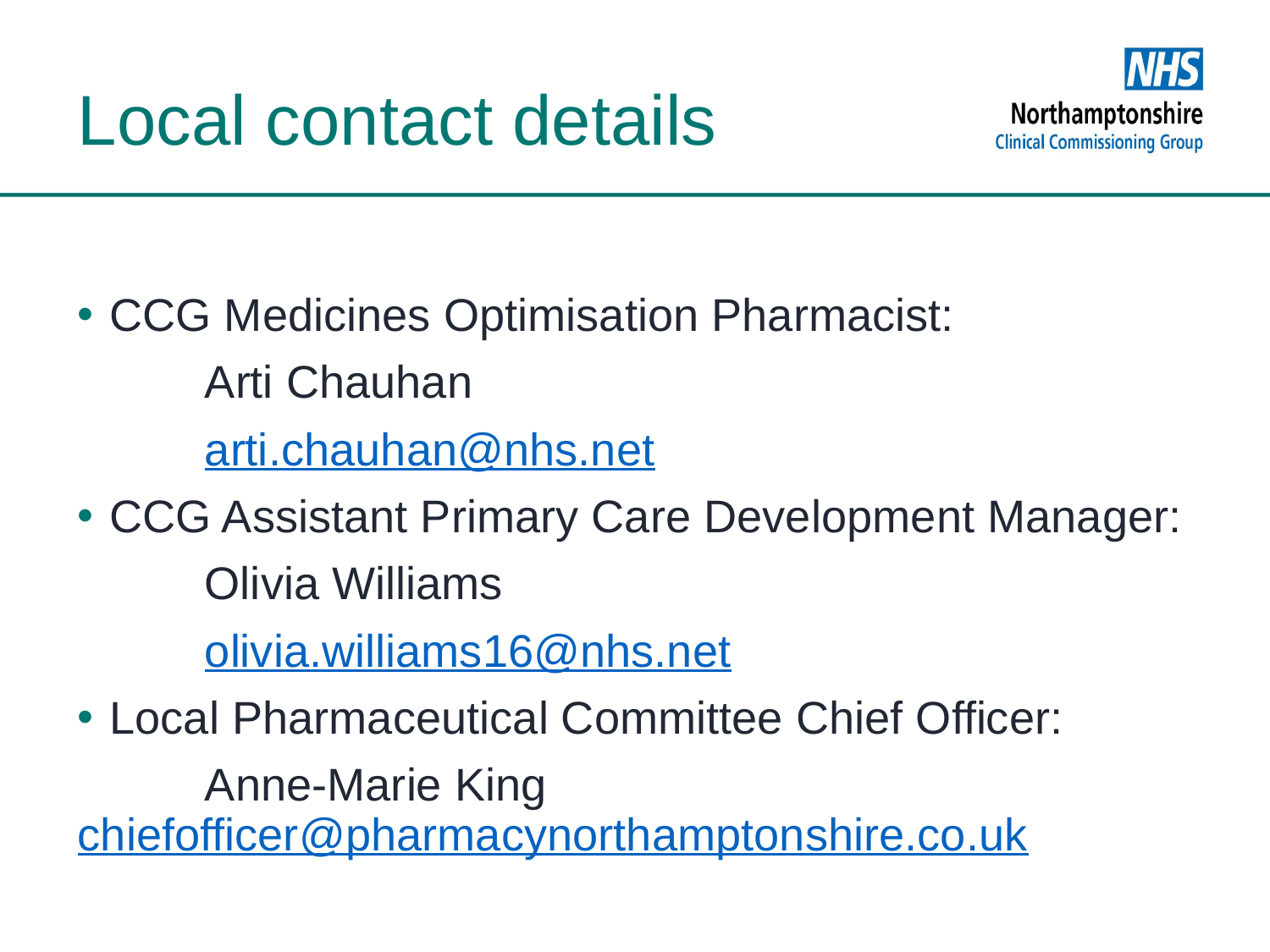

# Local contact details
CCG Medicines Optimisation Pharmacist:
	Arti Chauhan
	arti.chauhan@nhs.net
CCG Assistant Primary Care Development Manager:
	Olivia Williams
	olivia.williams16@nhs.net
Local Pharmaceutical Committee Chief Officer:
	Anne-Marie King 	chiefofficer@pharmacynorthamptonshire.co.uk